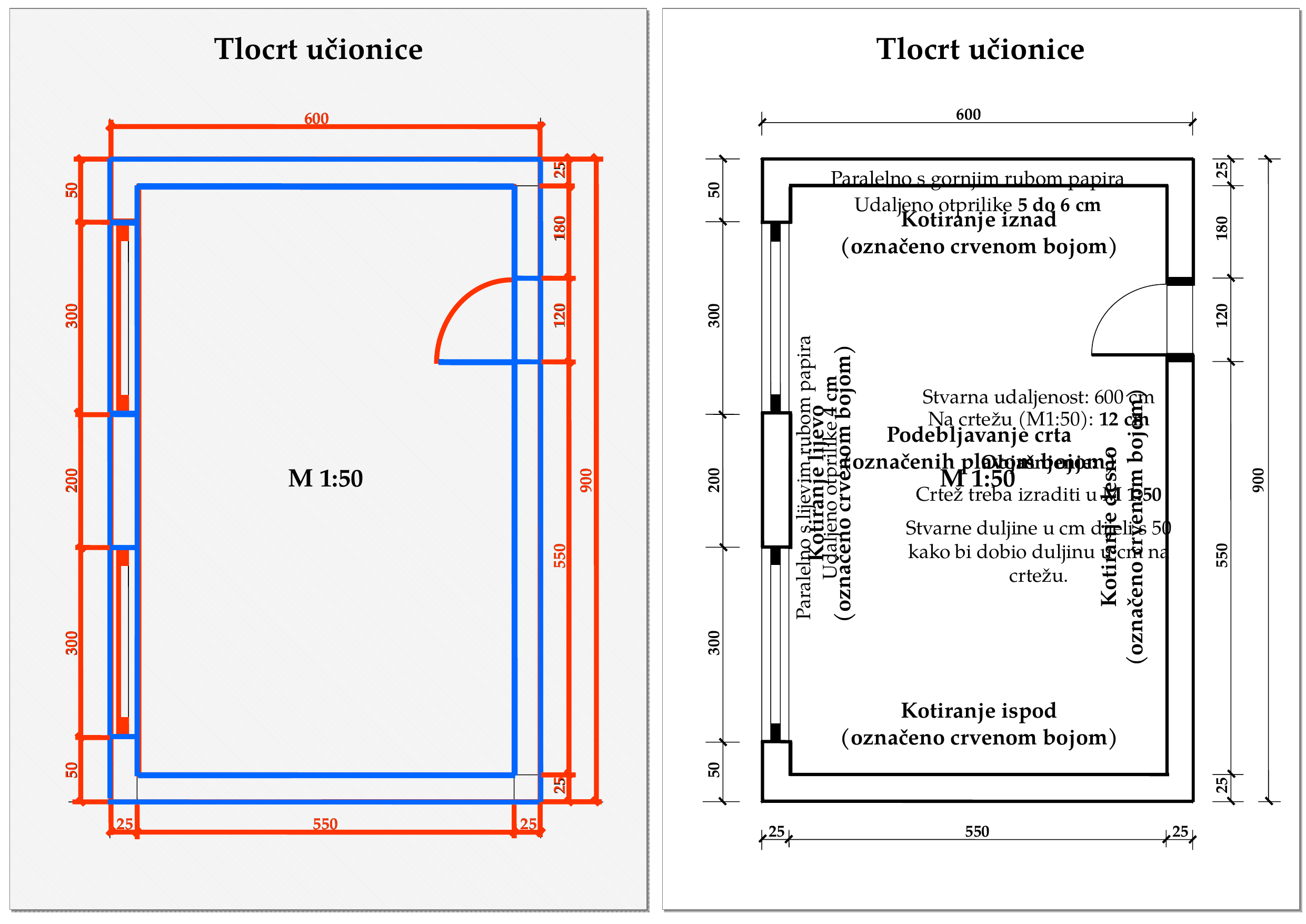

Tlocrt učionice
Tlocrt učionice
600
600

25
50

180

120
300

M 1:50
200
900

550

300

50

25

25
550
25

600

25

180

120

900
550

25

50

300

200

300

50

25
Paralelno s gornjim rubom papira
Udaljeno otprilike 5 do 6 cm
50

Kotiranje iznad
(označeno crvenom bojom)

180

120
300

Stvarna udaljenost: 600 cm
Na crtežu (M1:50): 12 cm

Objašnjenje:
Crtež treba izraditi u M 1:50
Stvarne duljine u cm dijeli s 50 kako bi dobio duljinu u cm na crtežu.

Podebljavanje crta
(označenih plavom bojom)
Paralelno s lijevim rubom papira
Udaljeno otprilike 4 cm
Kotiranje lijevo
(označeno crvenom bojom)
M 1:50
200
900
Kotiranje desno
(označeno crvenom bojom)

550

300
Kotiranje ispod
(označeno crvenom bojom)

50

25

25
550
25

25
550
25